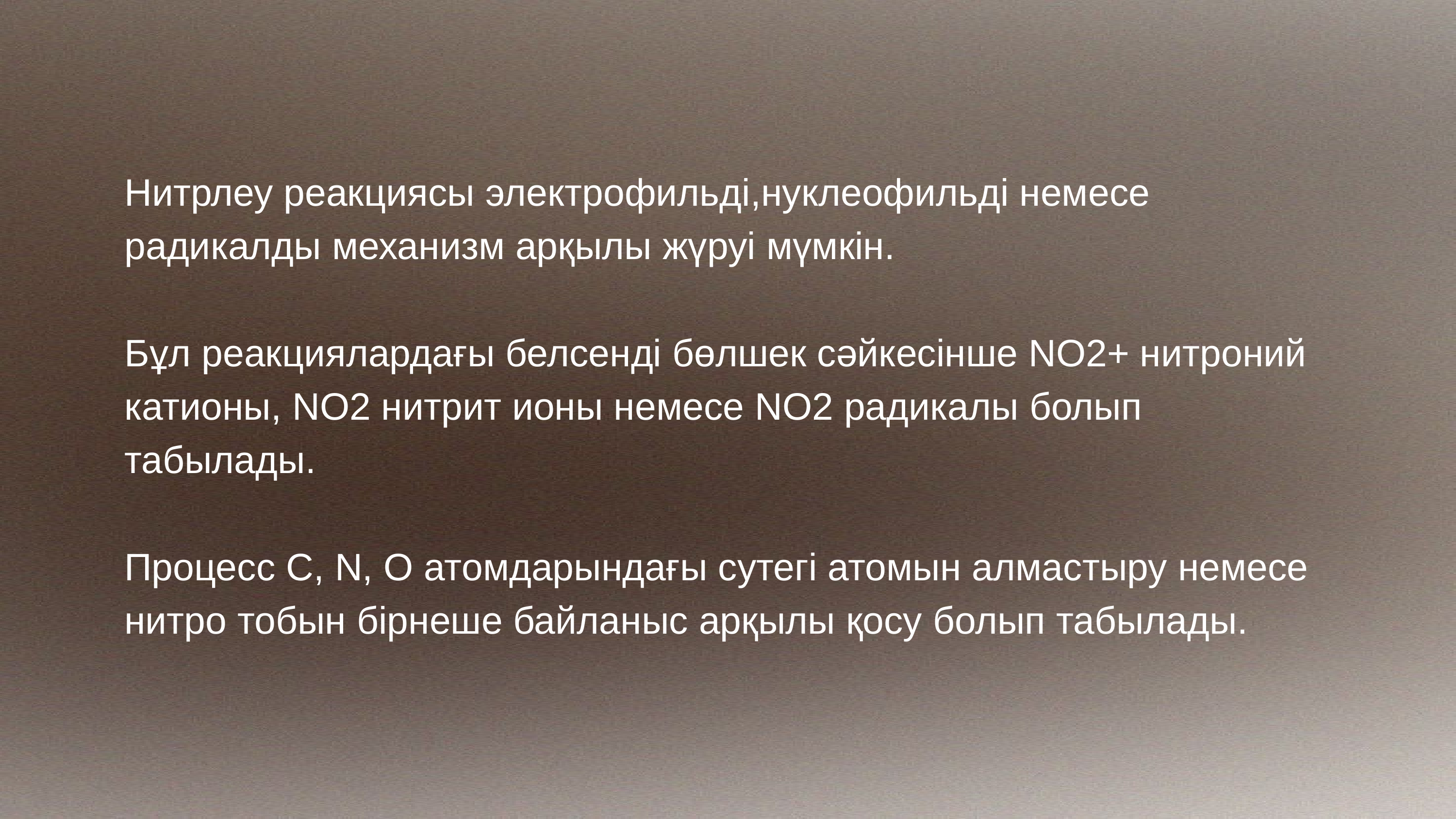

Нитрлеу реакциясы электрофильді,нуклеофильді немесе радикалды механизм арқылы жүруі мүмкін.

Бұл реакциялардағы белсенді бөлшек сәйкесінше NO2+ нитроний катионы, NO2 нитрит ионы немесе NO2 радикалы болып табылады.

Процесс С, N, O атомдарындағы сутегі атомын алмастыру немесе нитро тобын бірнеше байланыс арқылы қосу болып табылады.